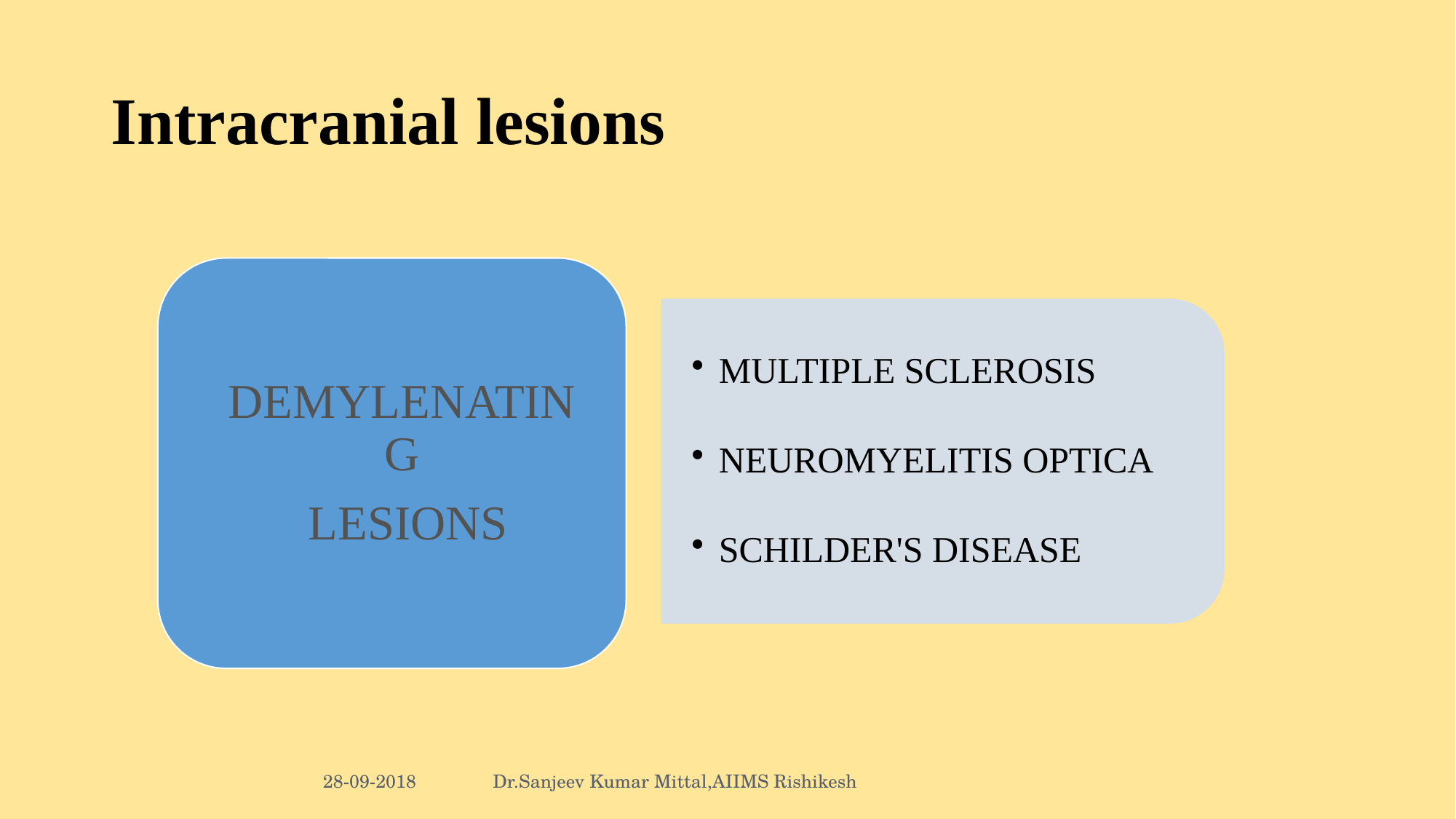

# Intracranial lesions
MULTIPLE SCLEROSIS

NEUROMYELITIS OPTICA

SCHILDER'S DISEASE
DEMYLENATING
 LESIONS
28-09-2018
Dr.Sanjeev Kumar Mittal,AIIMS Rishikesh